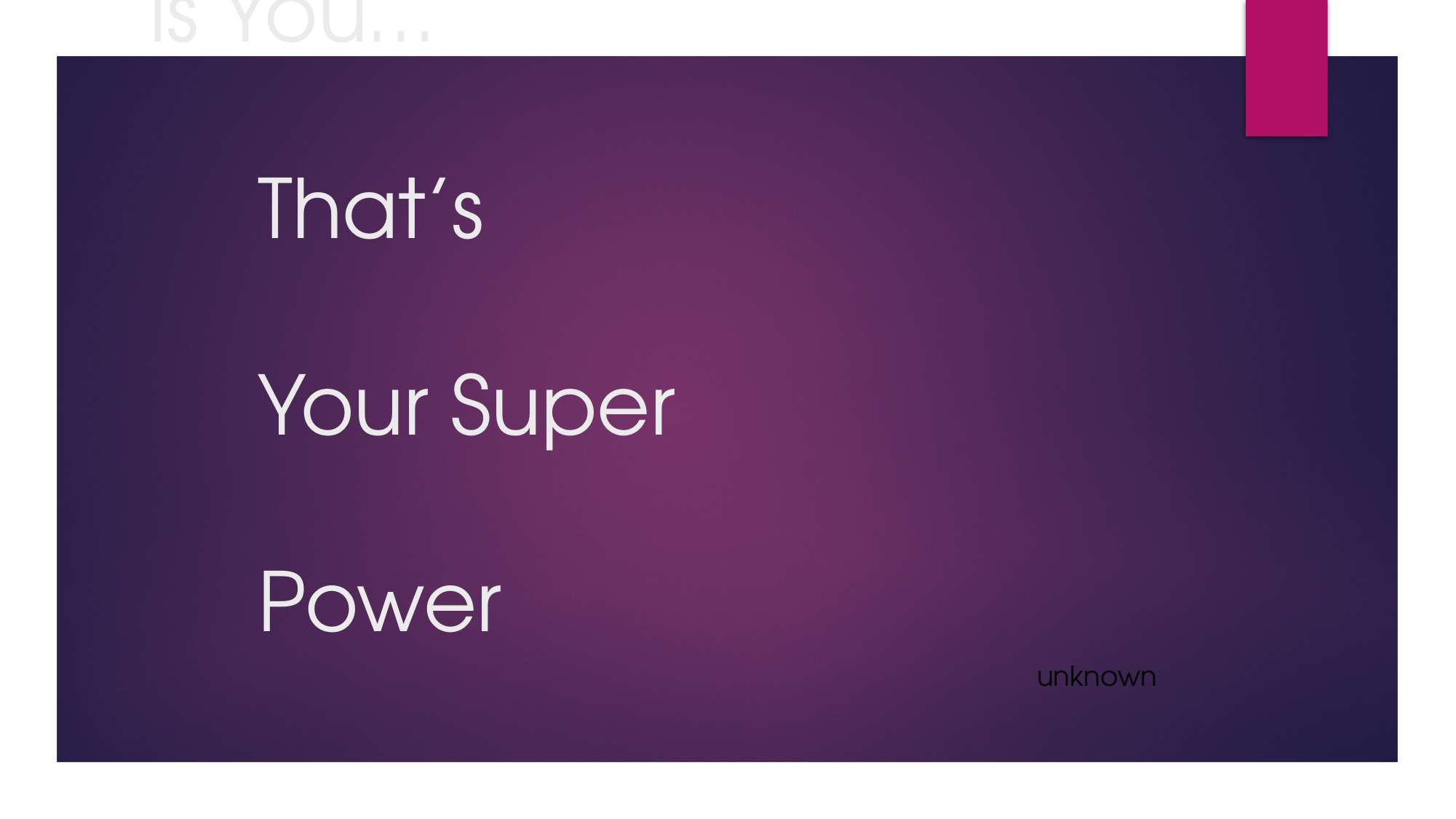

# No One Is You… That’s Your Super Power
unknown